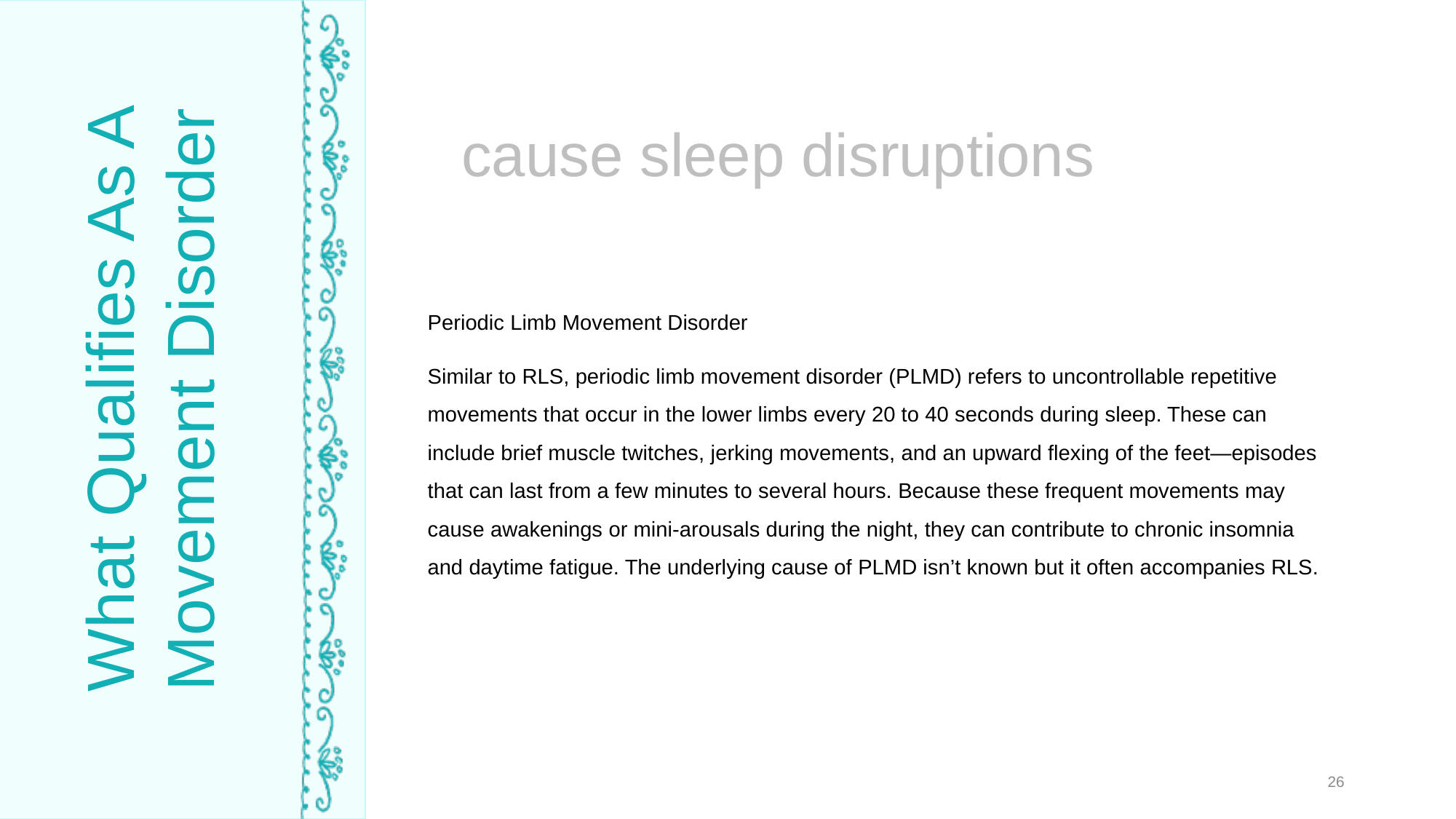

cause sleep disruptions
Periodic Limb Movement Disorder
Similar to RLS, periodic limb movement disorder (PLMD) refers to uncontrollable repetitive movements that occur in the lower limbs every 20 to 40 seconds during sleep. These can include brief muscle twitches, jerking movements, and an upward flexing of the feet—episodes that can last from a few minutes to several hours. Because these frequent movements may cause awakenings or mini-arousals during the night, they can contribute to chronic insomnia and daytime fatigue. The underlying cause of PLMD isn’t known but it often accompanies RLS.

What Qualifies As A Movement Disorder
TIME ASLEEP
26